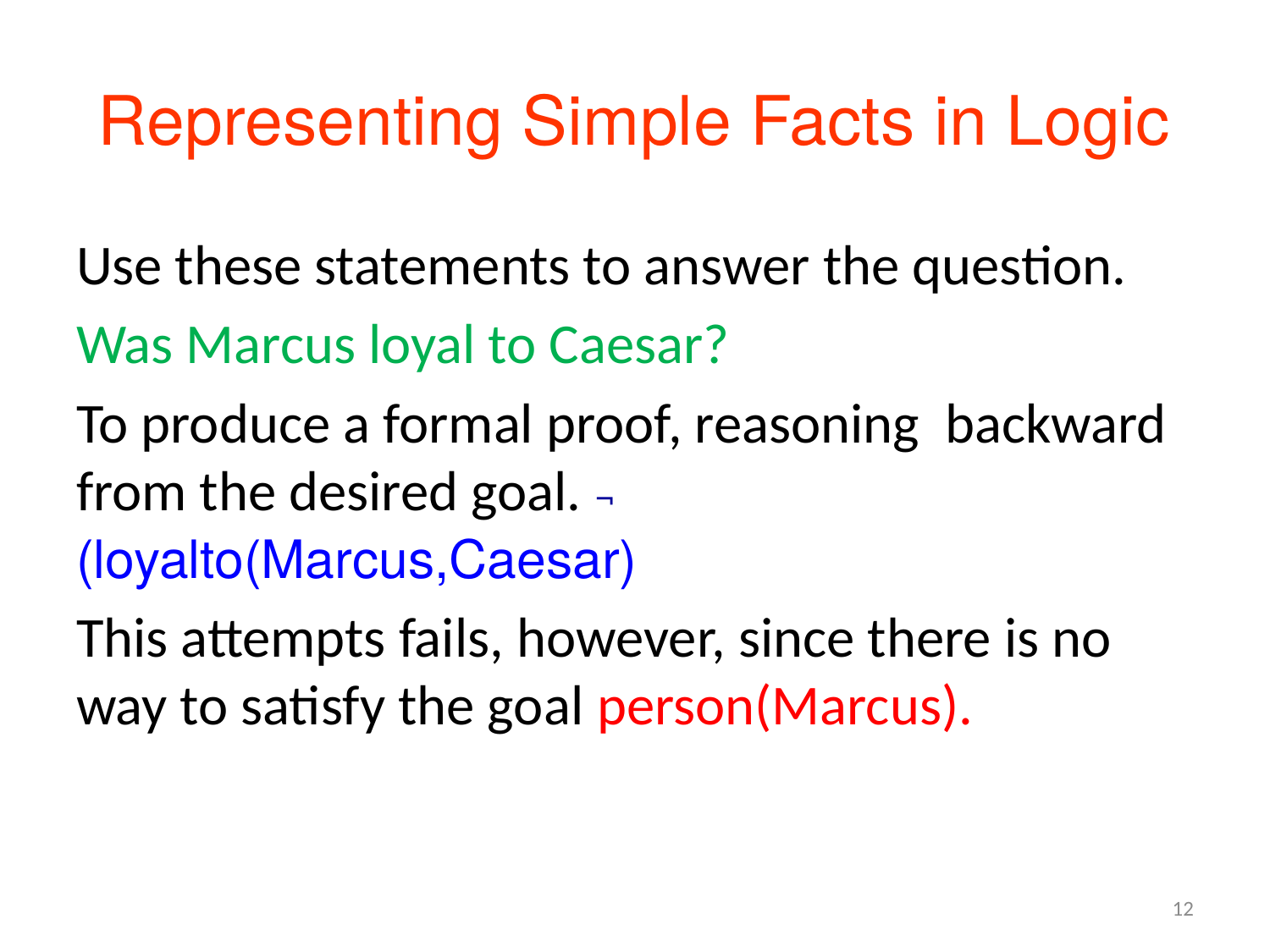

# Representing Simple Facts in Logic
Use these statements to answer the question.
Was Marcus loyal to Caesar?
To produce a formal proof, reasoning  backward from the desired goal. ¬ (loyalto(Marcus,Caesar)
This attempts fails, however, since there is no way to satisfy the goal person(Marcus).
12